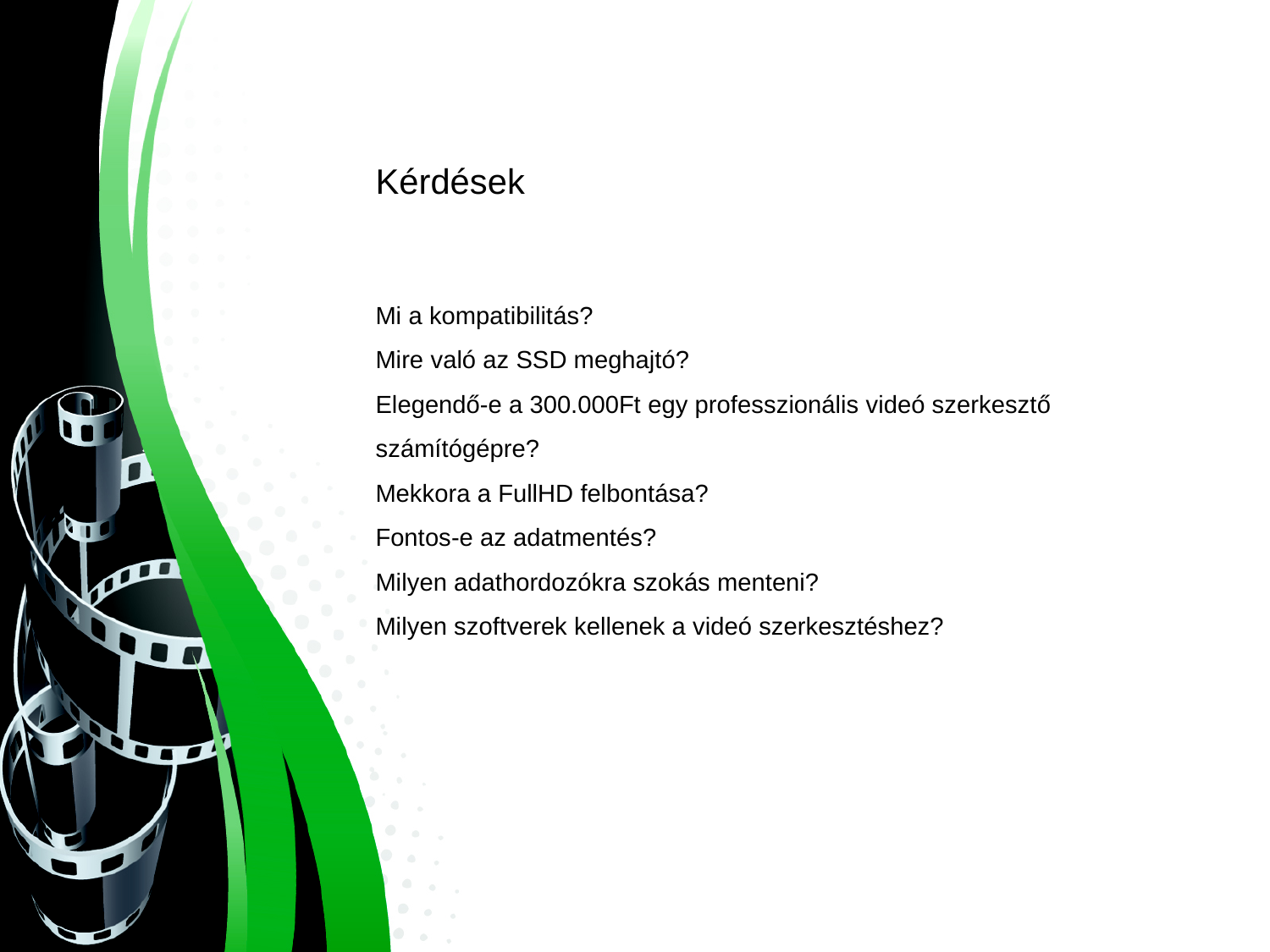

Kérdések
Mi a kompatibilitás?
Mire való az SSD meghajtó?
Elegendő-e a 300.000Ft egy professzionális videó szerkesztő számítógépre?
Mekkora a FullHD felbontása?
Fontos-e az adatmentés?
Milyen adathordozókra szokás menteni?
Milyen szoftverek kellenek a videó szerkesztéshez?